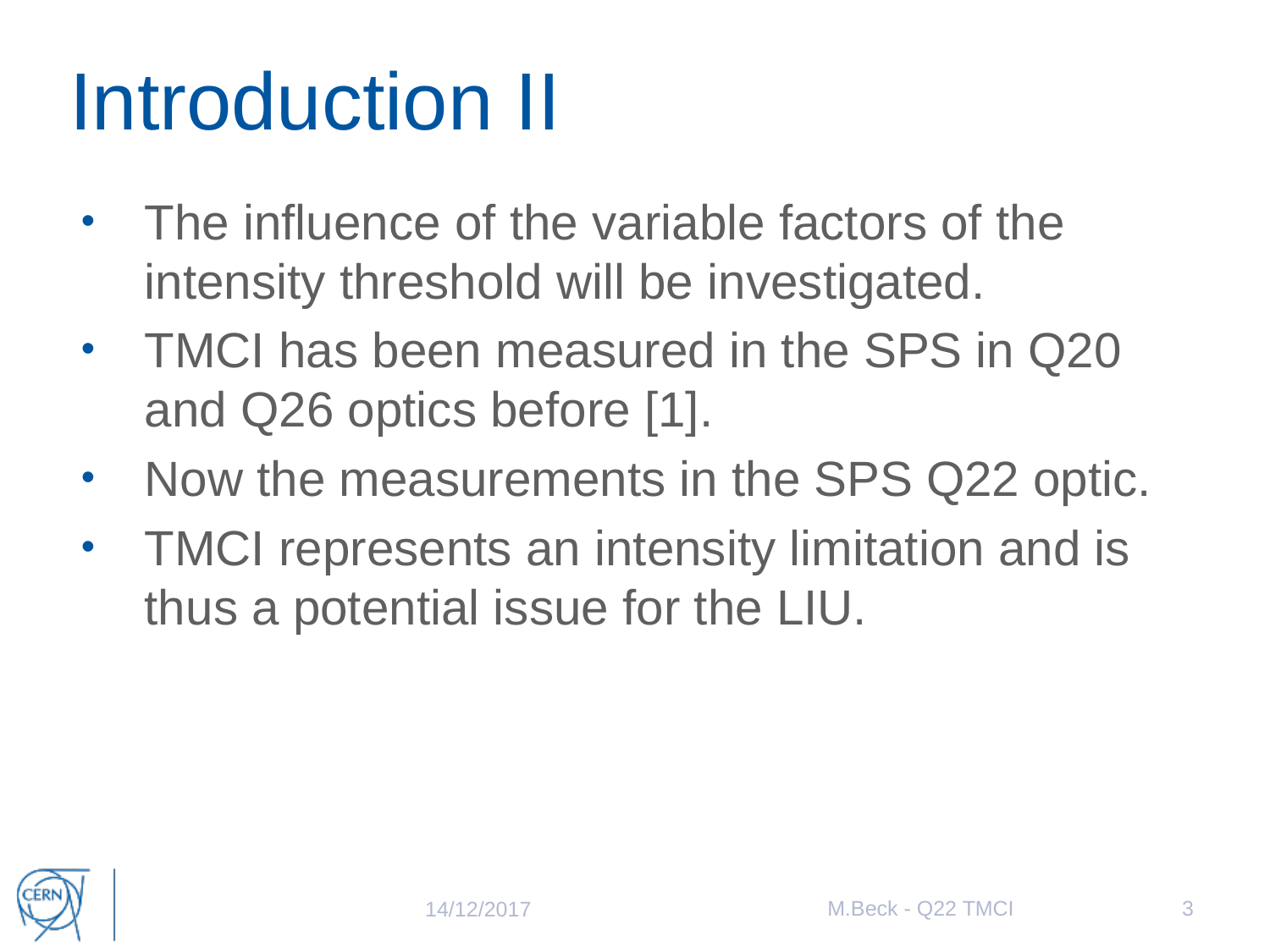

# Introduction II
The influence of the variable factors of the intensity threshold will be investigated.
TMCI has been measured in the SPS in Q20 and Q26 optics before [1].
Now the measurements in the SPS Q22 optic.
TMCI represents an intensity limitation and is thus a potential issue for the LIU.

M.Beck - Q22 TMCI
3
14/12/2017